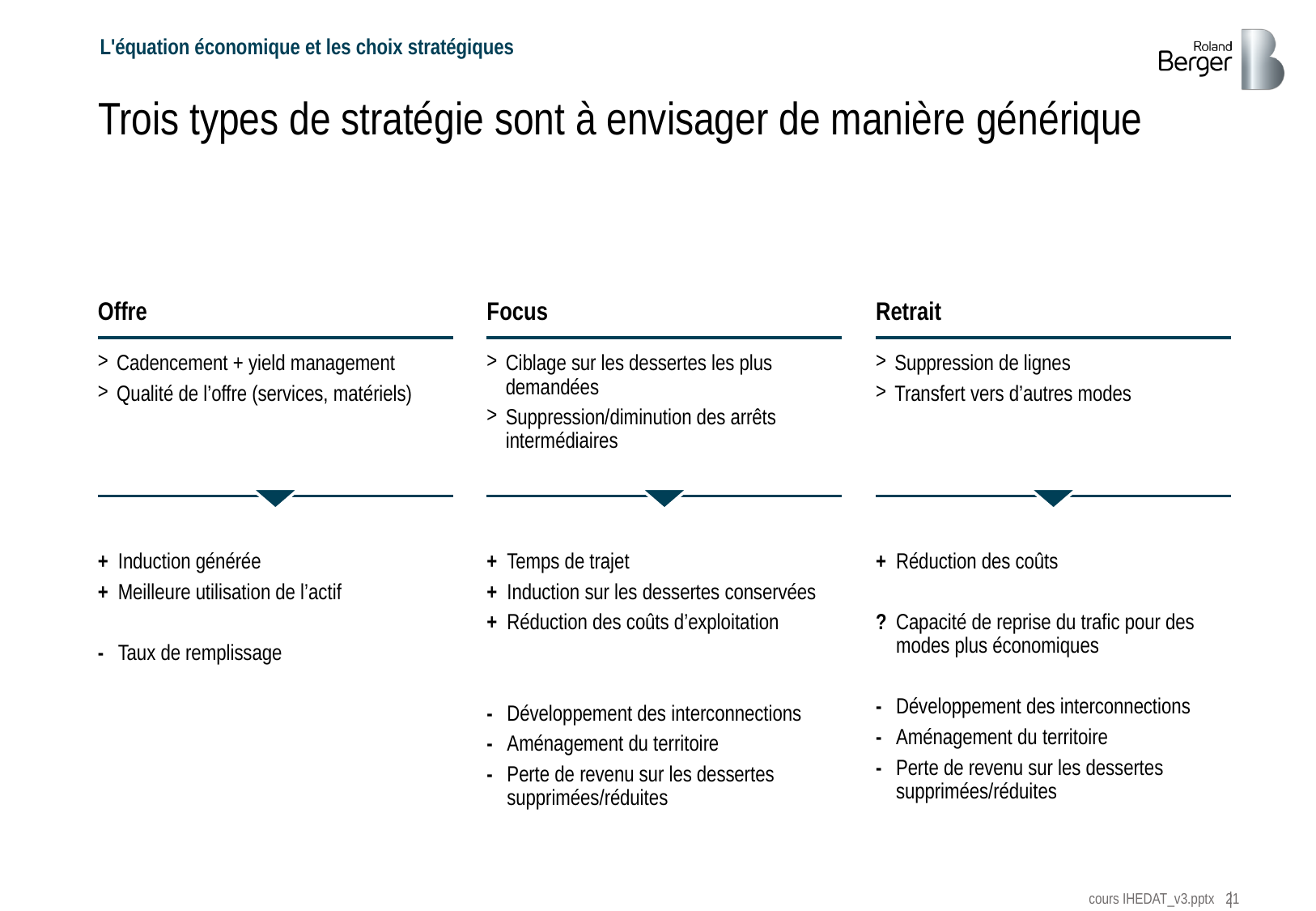

L'équation économique et les choix stratégiques
# Trois types de stratégie sont à envisager de manière générique
Offre
Focus
Retrait
Cadencement + yield management
Qualité de l’offre (services, matériels)
Ciblage sur les dessertes les plus demandées
Suppression/diminution des arrêts intermédiaires
Suppression de lignes
Transfert vers d’autres modes

+	Induction générée
+	Meilleure utilisation de l’actif

-	Taux de remplissage
+	Temps de trajet
+	Induction sur les dessertes conservées
+	Réduction des coûts d’exploitation

-	Développement des interconnections
-	Aménagement du territoire
-	Perte de revenu sur les dessertes supprimées/réduites
+ 	Réduction des coûts

? 	Capacité de reprise du trafic pour des modes plus économiques

-	Développement des interconnections
-	Aménagement du territoire
-	Perte de revenu sur les dessertes supprimées/réduites